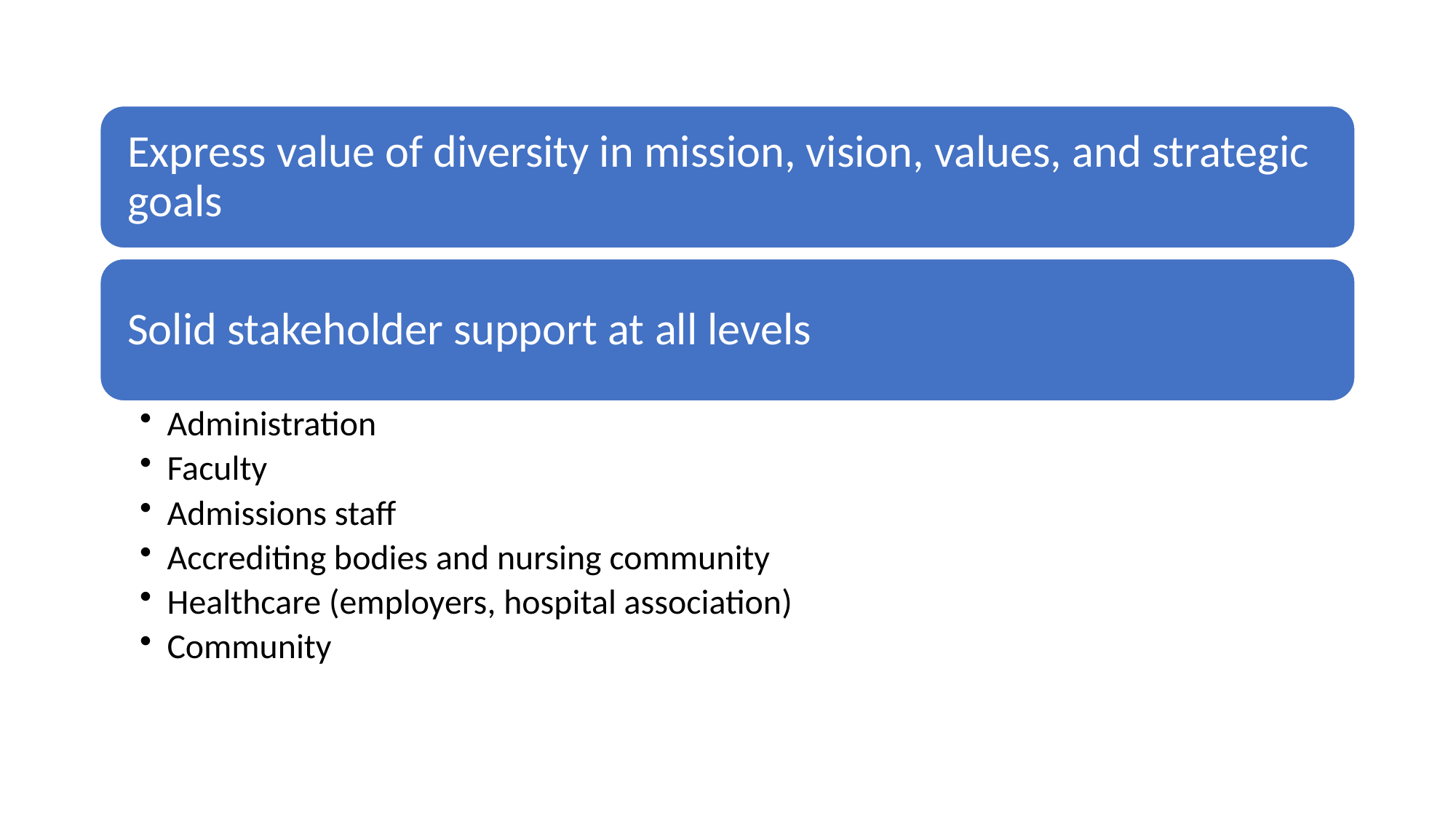

Express value of diversity in mission, vision, values, and strategic goals
Solid stakeholder support at all levels
Administration
Faculty
Admissions staff
Accrediting bodies and nursing community
Healthcare (employers, hospital association)
Community